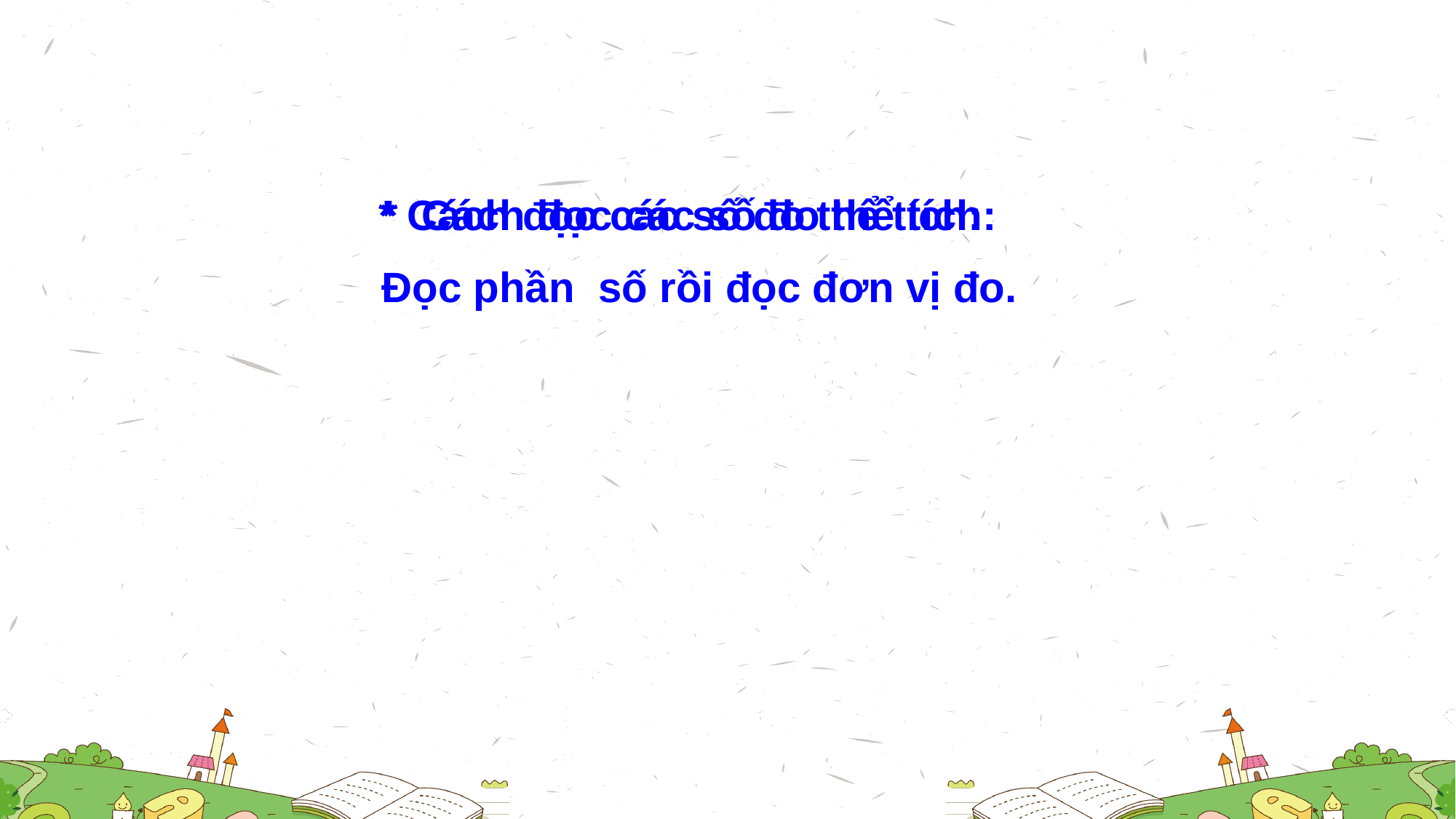

* Cách đọc các số đo thể tích:
 *  Cách đọc các số đo thể tích:
 Đọc phần  số rồi đọc đơn vị đo.